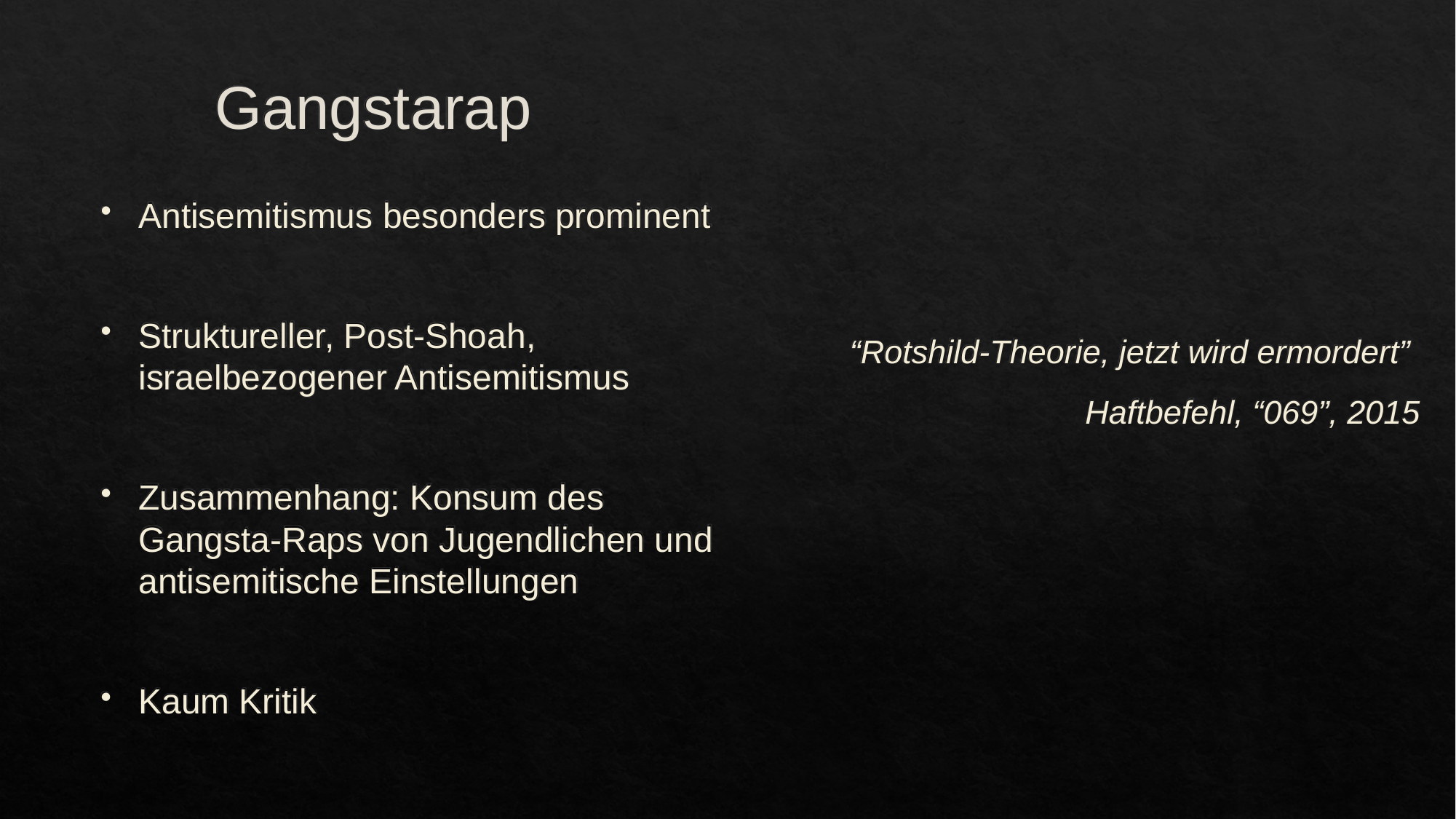

# Gangstarap
Antisemitismus besonders prominent

Struktureller, Post-Shoah, israelbezogener Antisemitismus

Zusammenhang: Konsum des Gangsta-Raps von Jugendlichen und antisemitische Einstellungen

Kaum Kritik

“Rotshild-Theorie, jetzt wird ermordert”
Haftbefehl, “069”, 2015